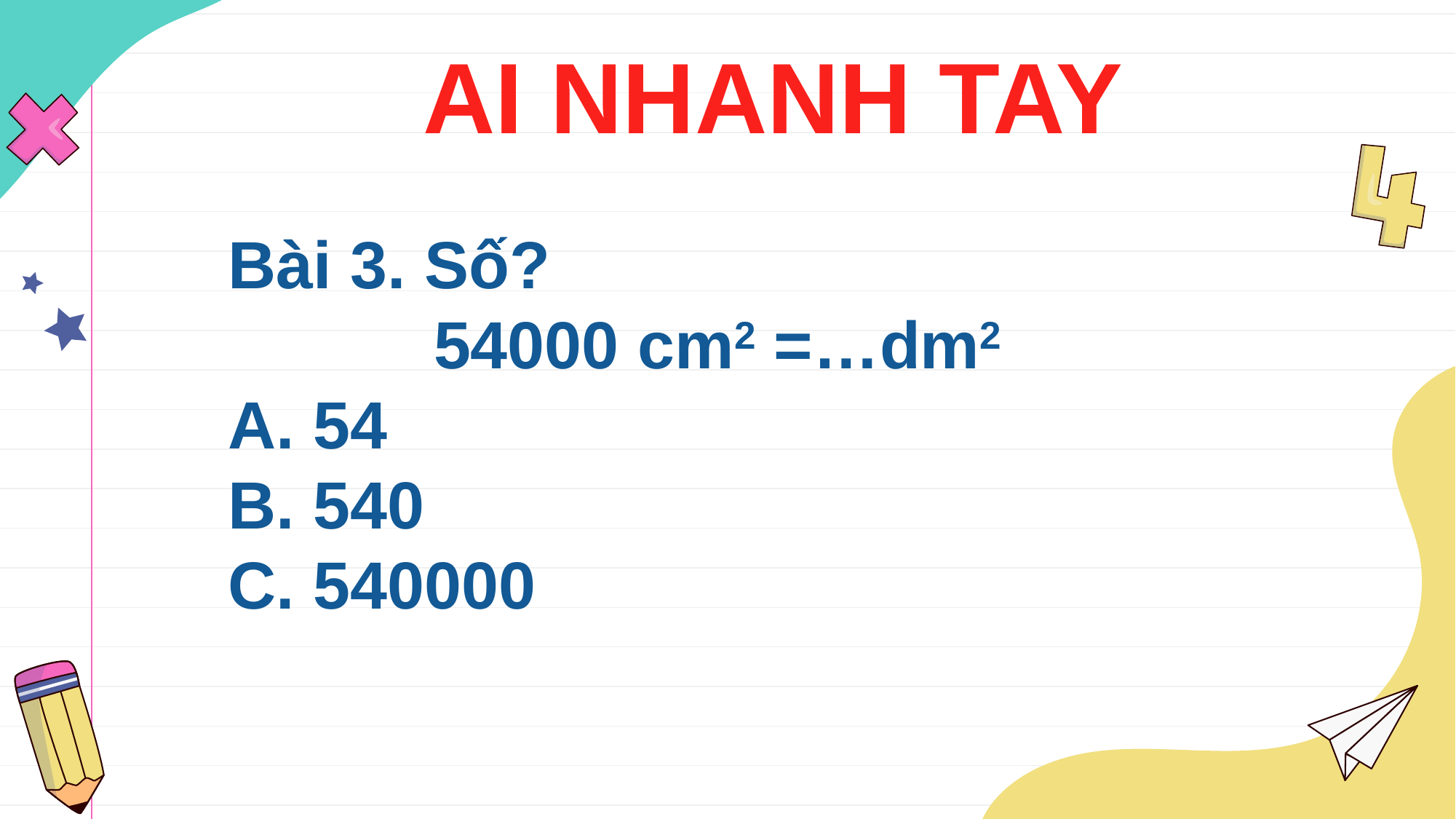

AI NHANH TAY
Bài 3. Số?
54000 cm2 =…dm2
A. 54
B. 540
C. 540000